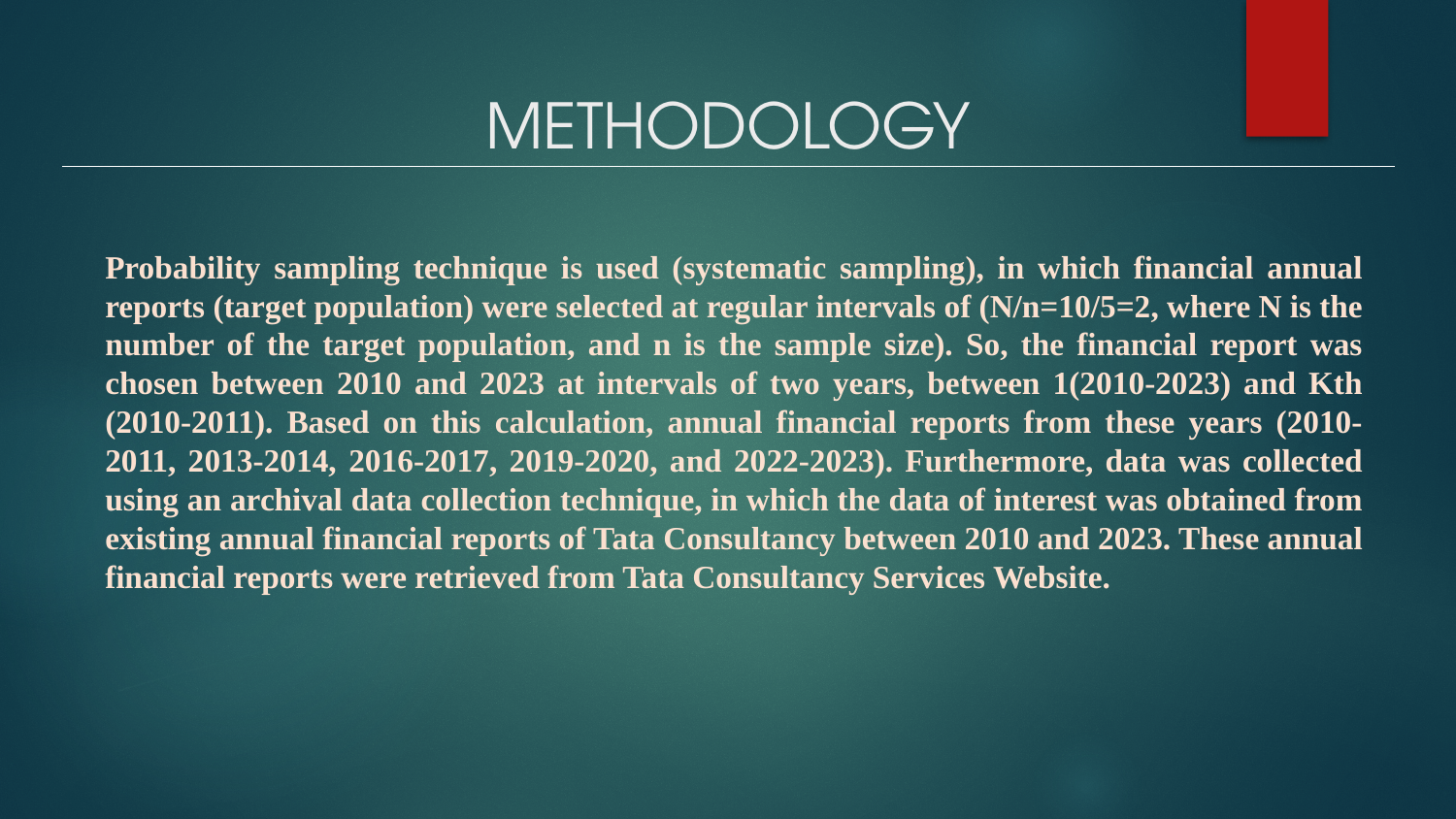

# METHODOLOGY
Probability sampling technique is used (systematic sampling), in which financial annual reports (target population) were selected at regular intervals of (N/n=10/5=2, where N is the number of the target population, and n is the sample size). So, the financial report was chosen between 2010 and 2023 at intervals of two years, between 1(2010-2023) and Kth (2010-2011). Based on this calculation, annual financial reports from these years (2010-2011, 2013-2014, 2016-2017, 2019-2020, and 2022-2023). Furthermore, data was collected using an archival data collection technique, in which the data of interest was obtained from existing annual financial reports of Tata Consultancy between 2010 and 2023. These annual financial reports were retrieved from Tata Consultancy Services Website.